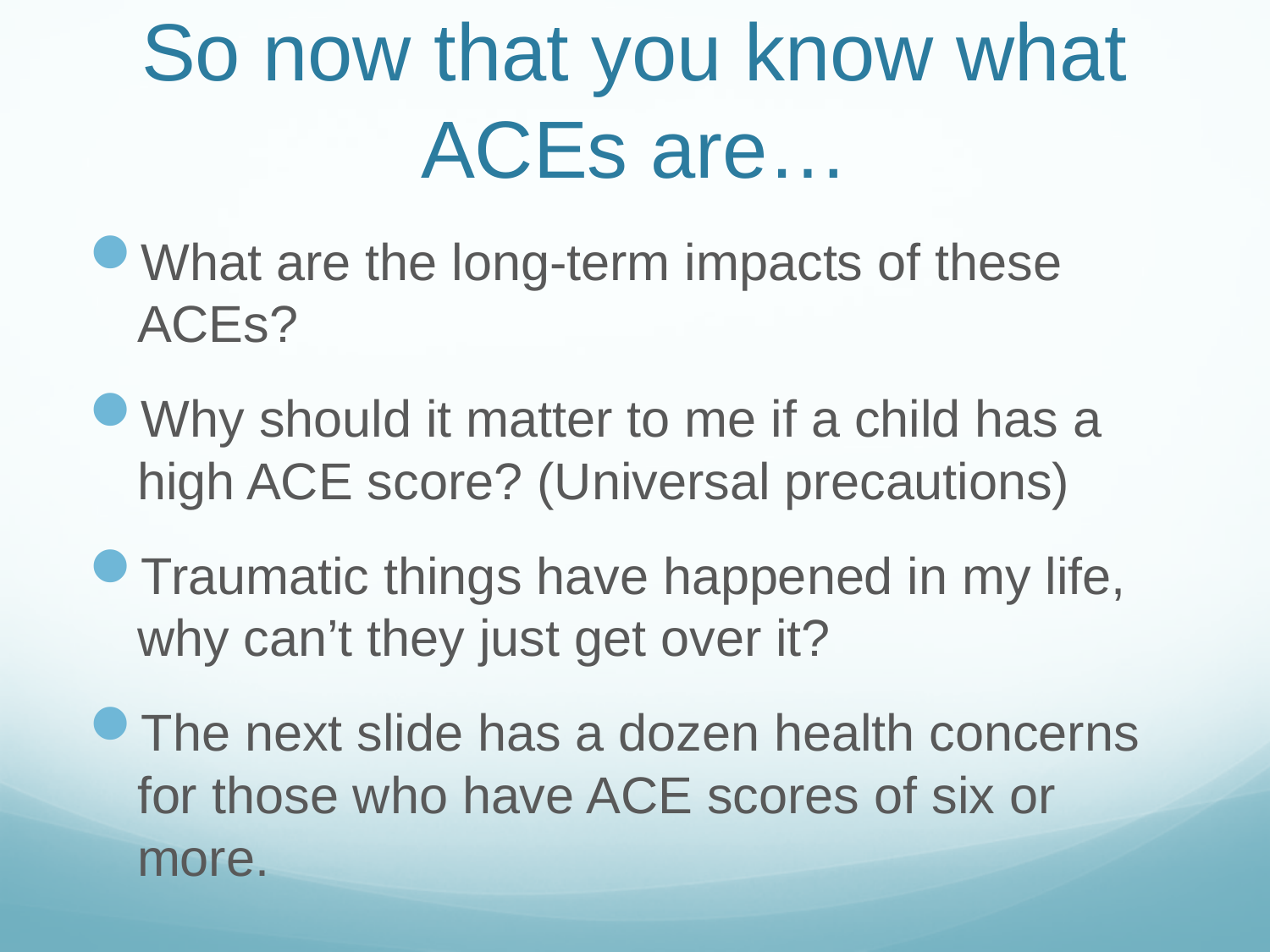

# So now that you know what ACEs are…
What are the long-term impacts of these ACEs?
Why should it matter to me if a child has a high ACE score? (Universal precautions)
Traumatic things have happened in my life, why can’t they just get over it?
The next slide has a dozen health concerns for those who have ACE scores of six or more.